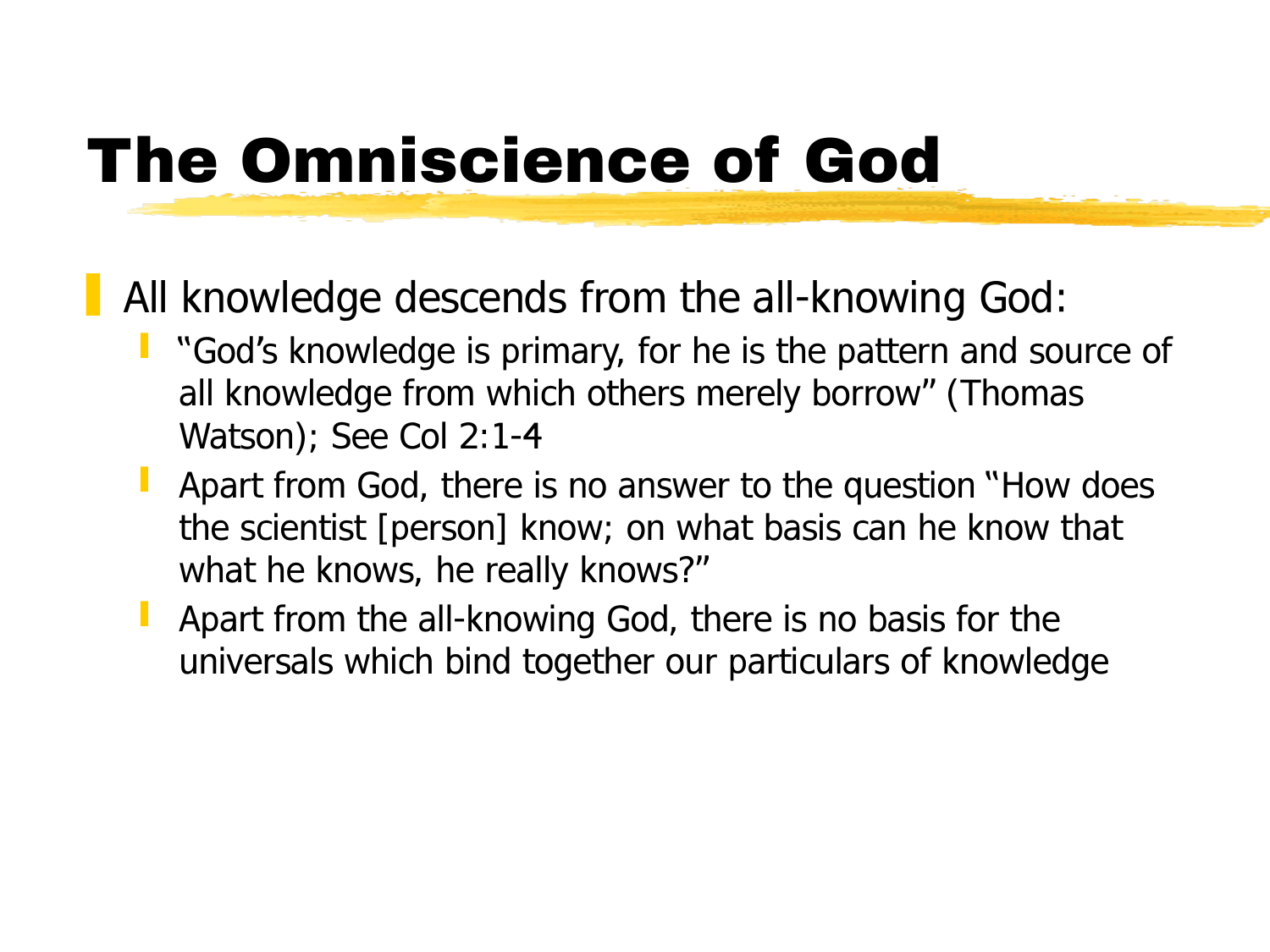

The Omniscience of God
All knowledge descends from the all-knowing God:
“God’s knowledge is primary, for he is the pattern and source of all knowledge from which others merely borrow” (Thomas Watson); See Col 2:1-4
Apart from God, there is no answer to the question “How does the scientist [person] know; on what basis can he know that what he knows, he really knows?”
Apart from the all-knowing God, there is no basis for the universals which bind together our particulars of knowledge